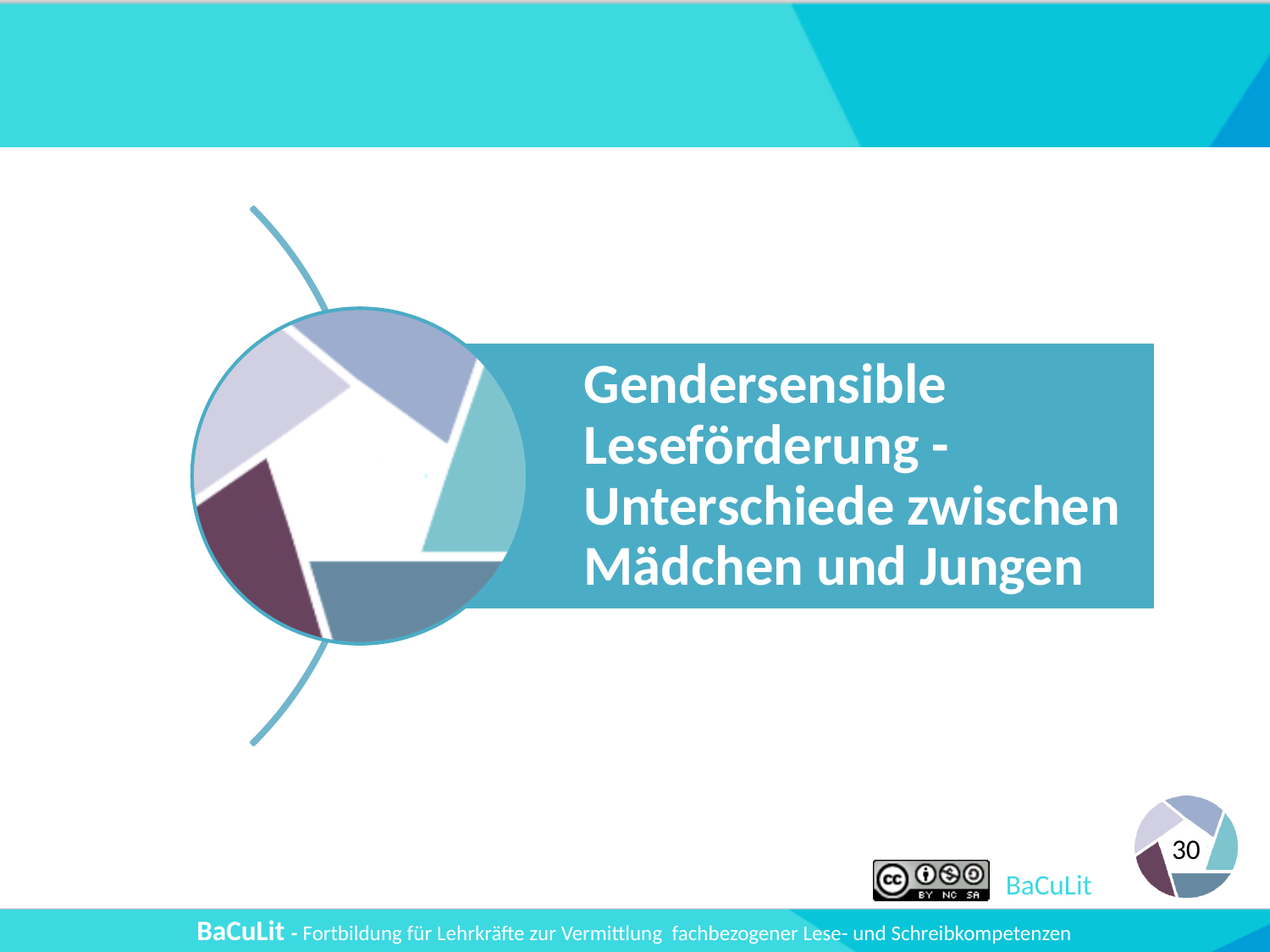

#

Gendersensible Leseförderung - Unterschiede zwischen Mädchen und Jungen